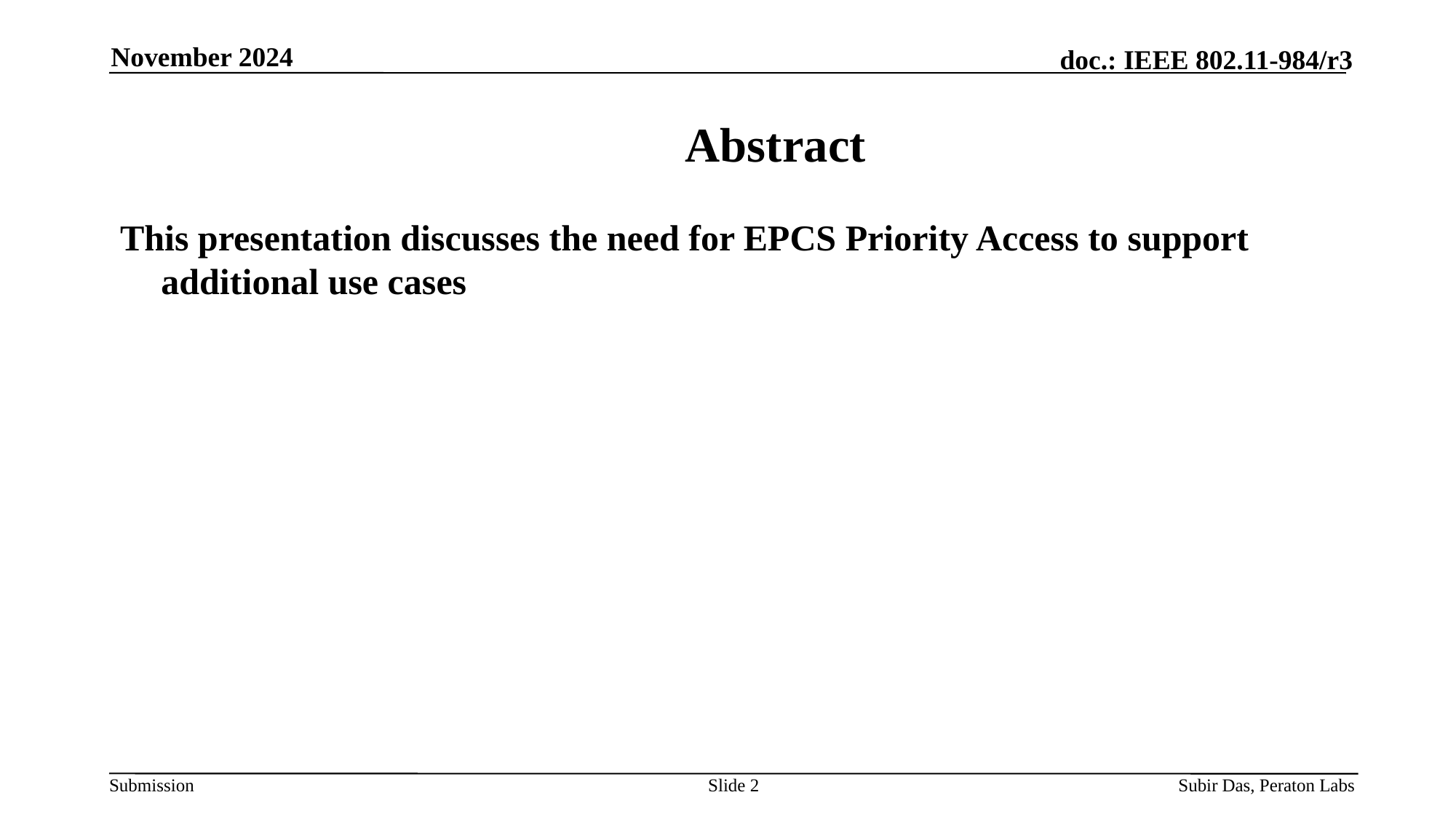

November 2024
# Abstract
This presentation discusses the need for EPCS Priority Access to support additional use cases
Slide 2
Subir Das, Peraton Labs